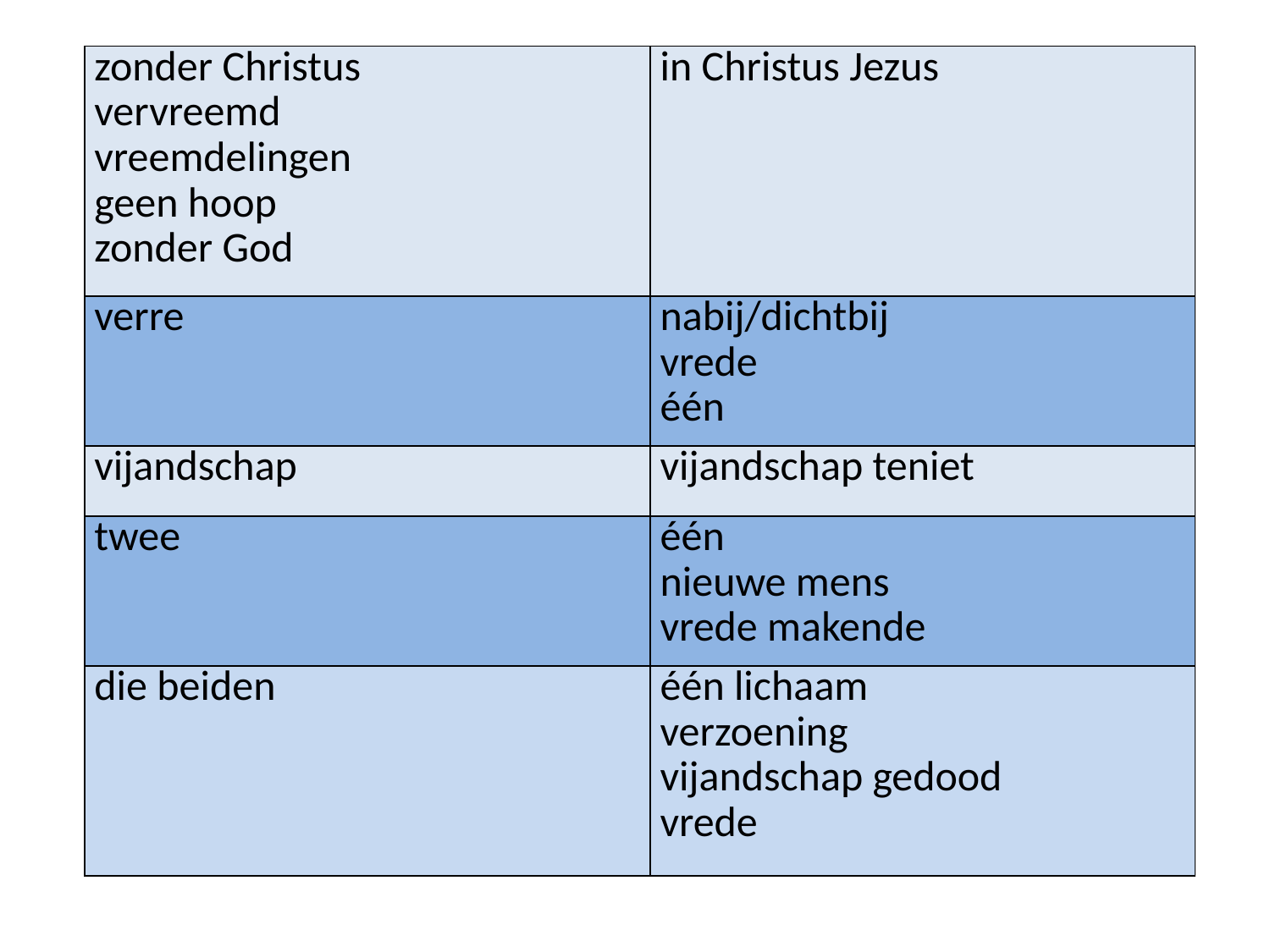

| zonder Christus vervreemd vreemdelingen geen hoop zonder God | in Christus Jezus |
| --- | --- |
| verre | nabij/dichtbij vrede één |
| vijandschap | vijandschap teniet |
| twee | één nieuwe mens vrede makende |
| die beiden | één lichaam verzoening vijandschap gedood vrede |